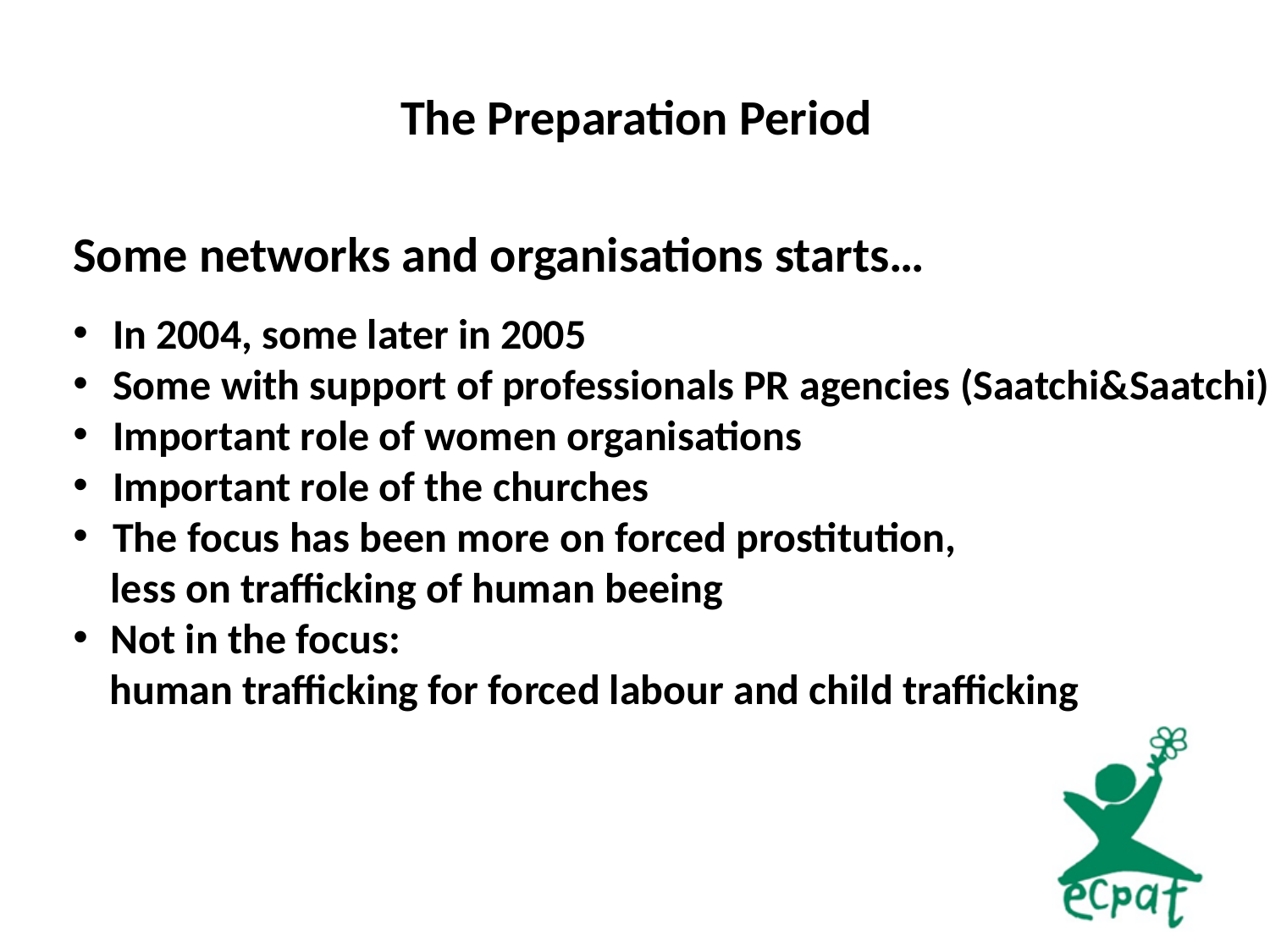

# The Preparation Period
Some networks and organisations starts…

In 2004, some later in 2005
Some with support of professionals PR agencies (Saatchi&Saatchi)
Important role of women organisations
Important role of the churches
The focus has been more on forced prostitution,
	less on trafficking of human beeing
Not in the focus:
	human trafficking for forced labour and child trafficking